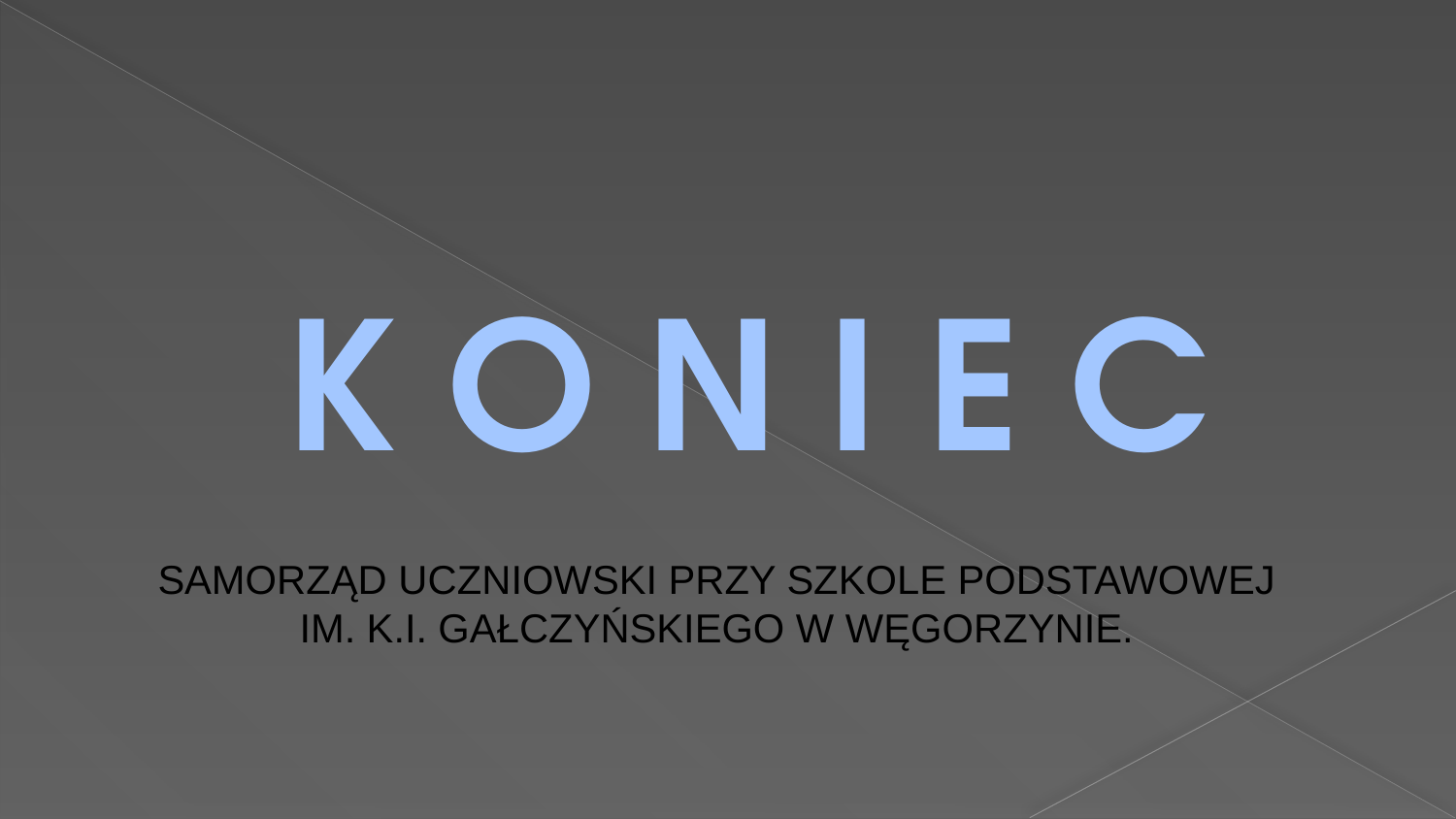

# K O N I E C
SAMORZĄD UCZNIOWSKI PRZY SZKOLE PODSTAWOWEJ
IM. K.I. GAŁCZYŃSKIEGO W WĘGORZYNIE.